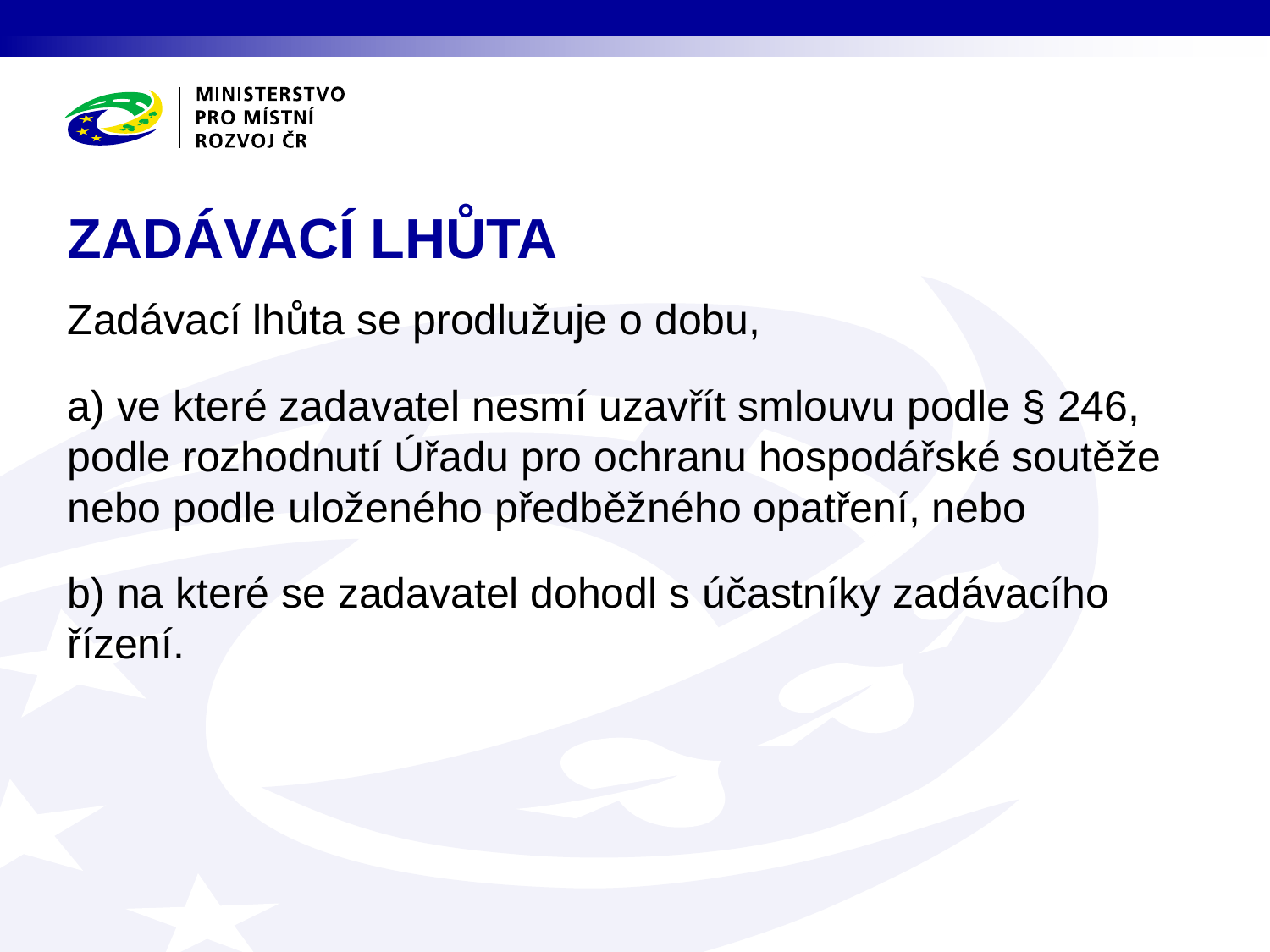

# ZADÁVACÍ LHŮTA
Zadávací lhůta se prodlužuje o dobu,
a) ve které zadavatel nesmí uzavřít smlouvu podle § 246, podle rozhodnutí Úřadu pro ochranu hospodářské soutěže nebo podle uloženého předběžného opatření, nebo
b) na které se zadavatel dohodl s účastníky zadávacího řízení.